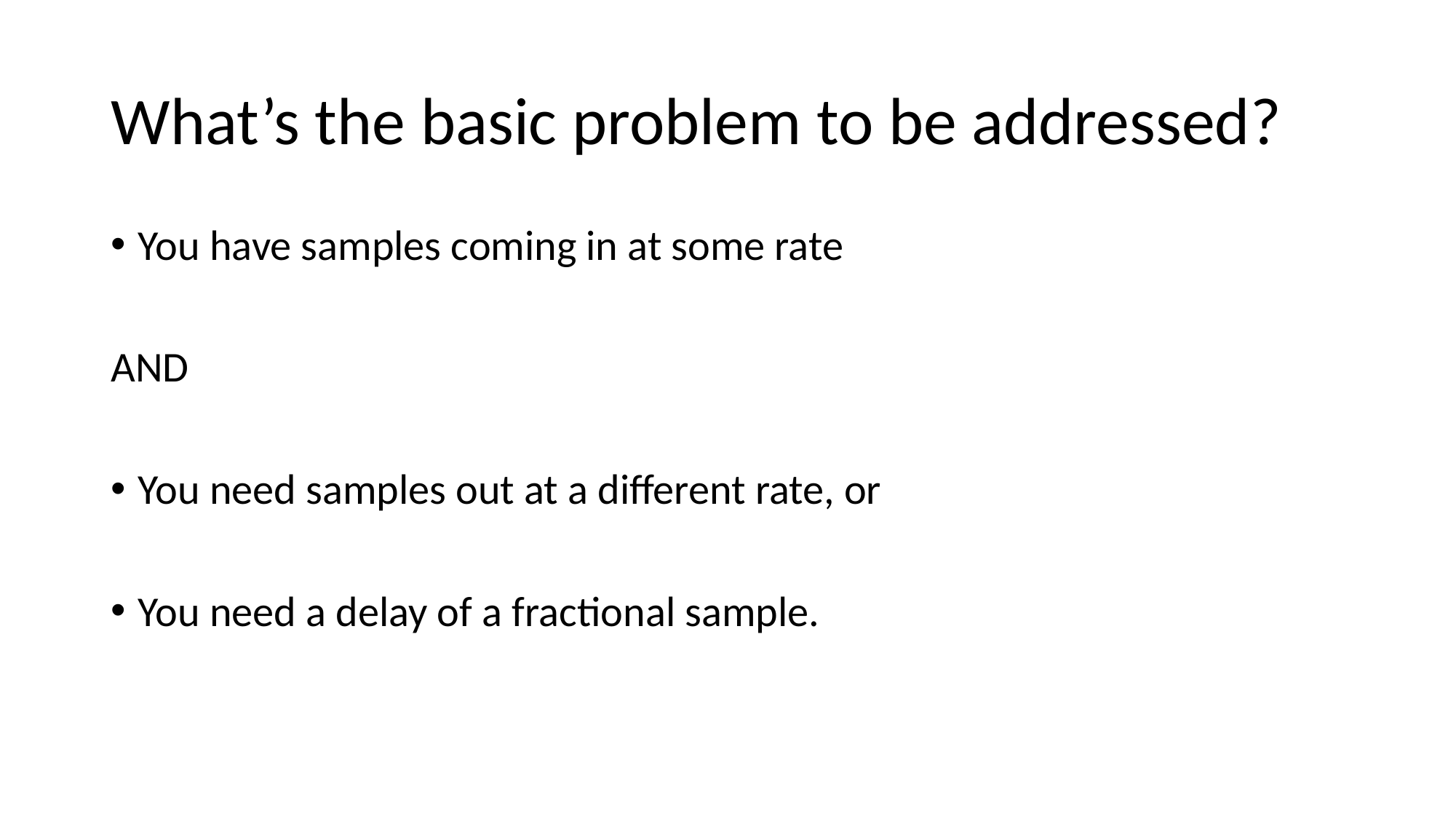

# What’s the basic problem to be addressed?
You have samples coming in at some rate

AND

You need samples out at a different rate, or

You need a delay of a fractional sample.